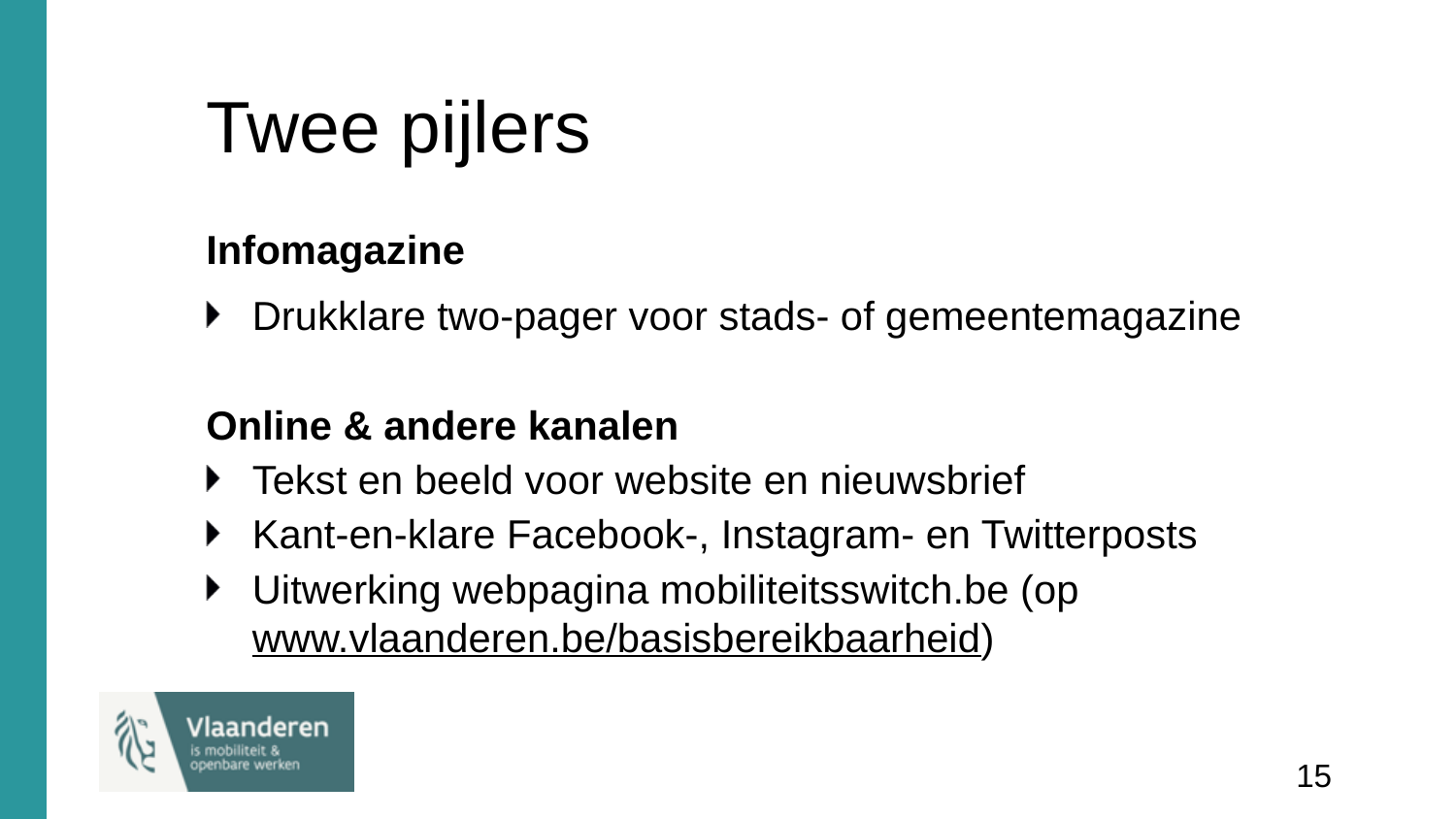

# Twee pijlers
Infomagazine
Drukklare two-pager voor stads- of gemeentemagazine

Online & andere kanalen
Tekst en beeld voor website en nieuwsbrief
Kant-en-klare Facebook-, Instagram- en Twitterposts
Uitwerking webpagina mobiliteitsswitch.be (op www.vlaanderen.be/basisbereikbaarheid)